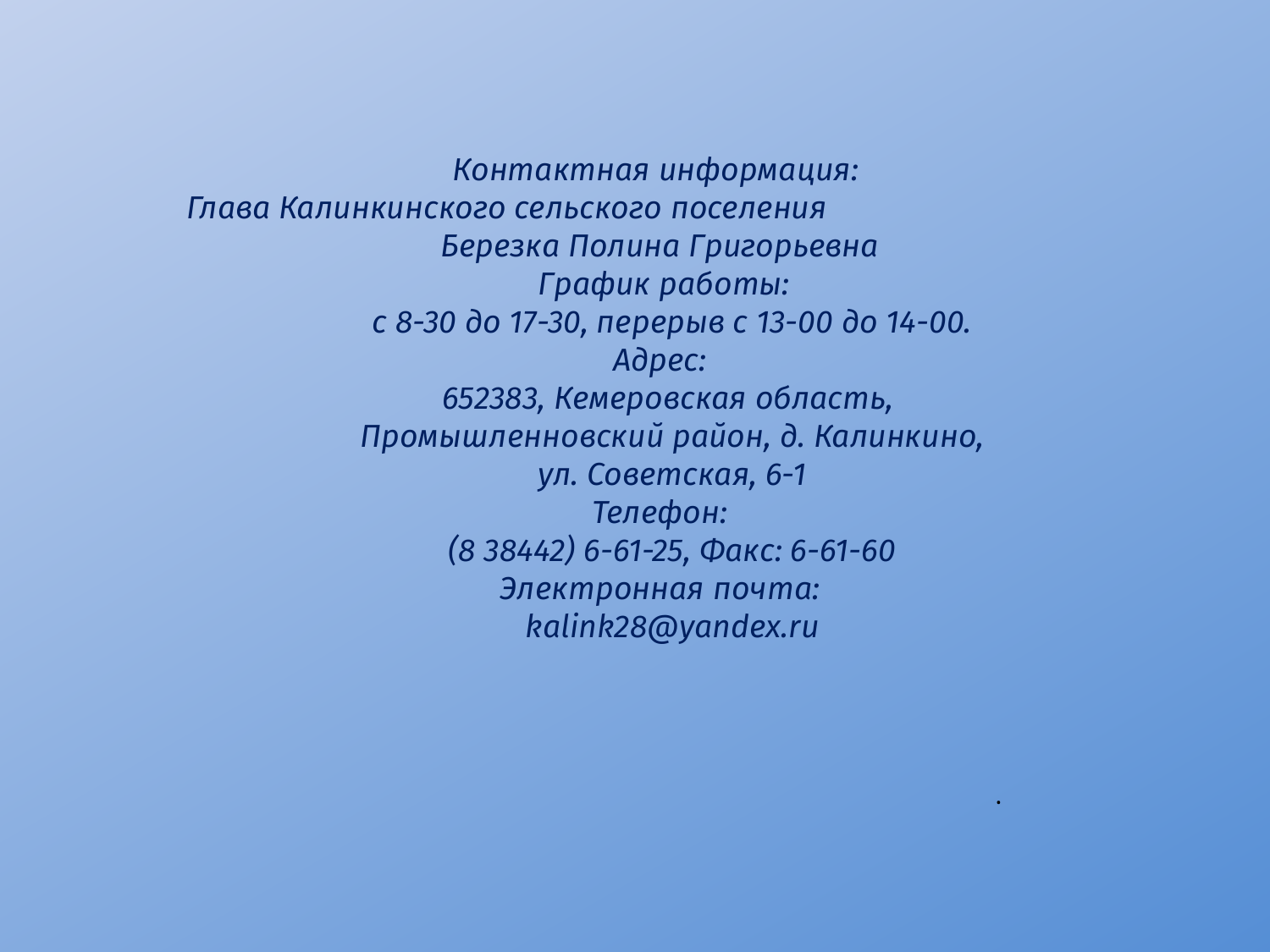

Контактная информация:
     Глава Калинкинского сельского поселения                                           Березка Полина Григорьевна
 График работы:
    с 8-30 до 17-30, перерыв с 13-00 до 14-00.
Адрес:
   652383, Кемеровская область,
   Промышленновский район, д. Калинкино,
   ул. Советская, 6-1
 Телефон:
    (8 38442) 6-61-25, Факс: 6-61-60
Электронная почта:
    kalink28@yandex.ru

.